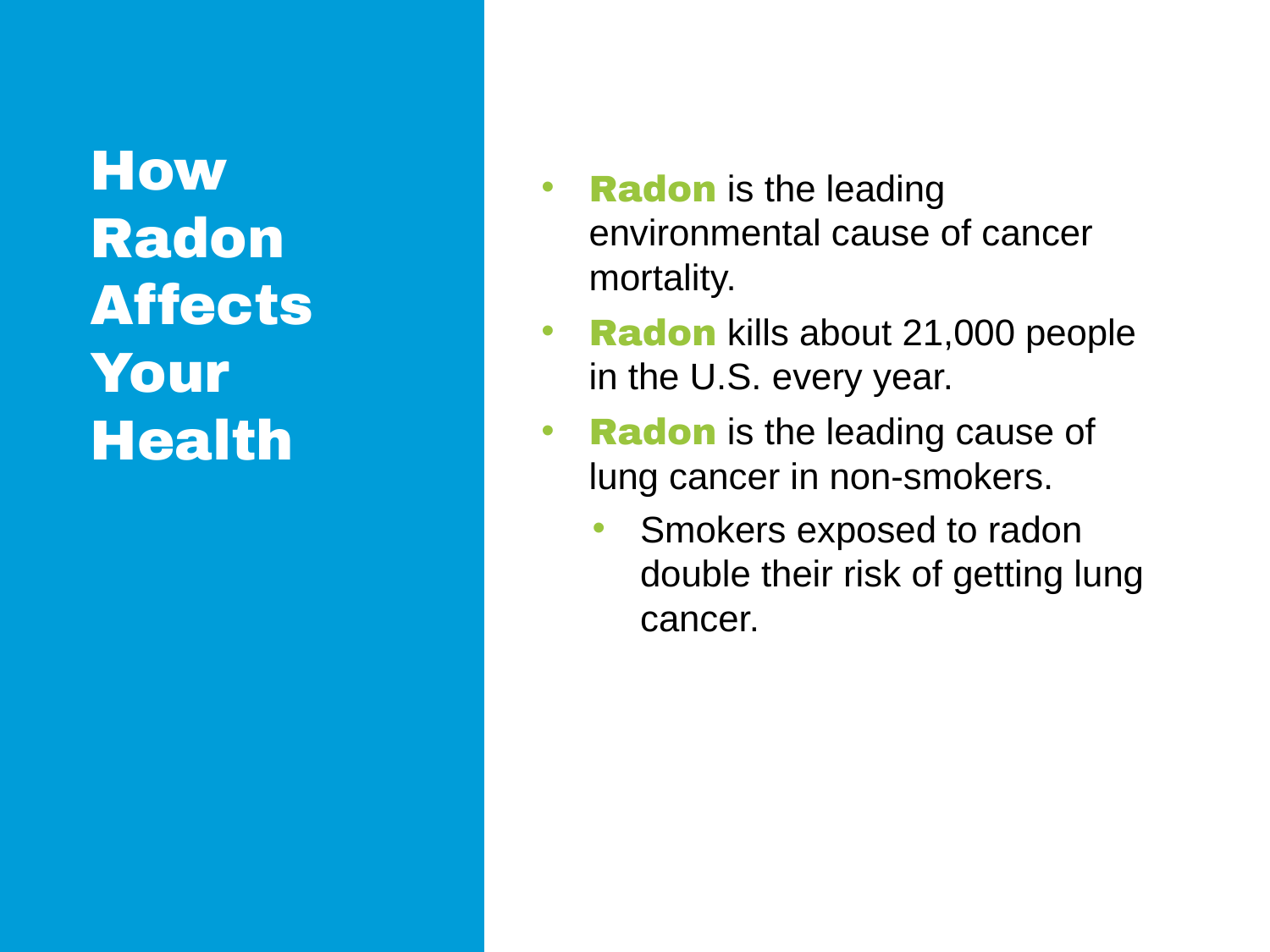

How Radon Affects Your Health
Radon is the leading environmental cause of cancer  mortality.
Radon kills about 21,000 people in the U.S. every year.
Radon is the leading cause of lung cancer in non-smokers.
Smokers exposed to radon double their risk of getting lung cancer.